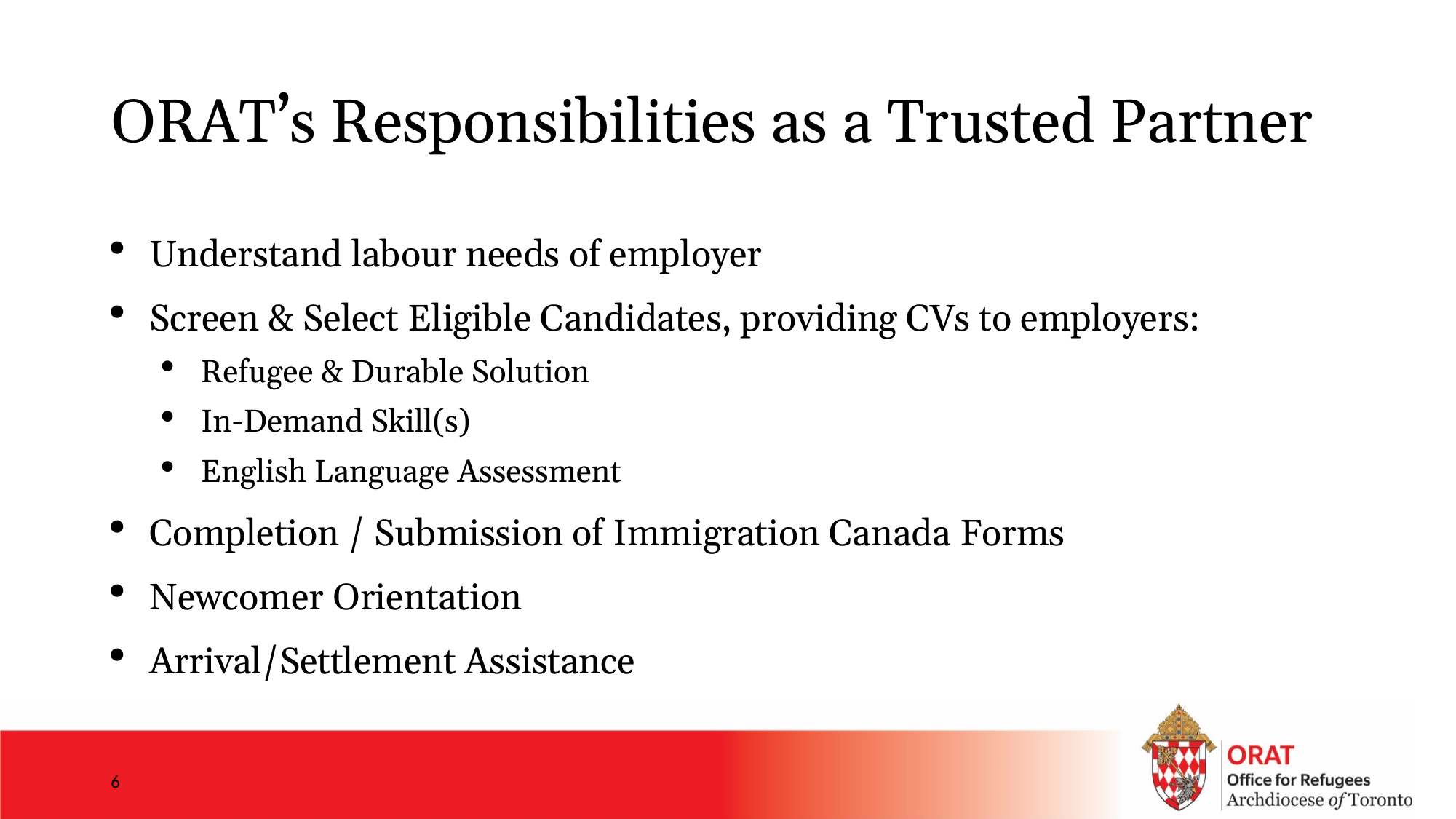

# ORAT’s Responsibilities as a Trusted Partner
Understand labour needs of employer
Screen & Select Eligible Candidates, providing CVs to employers:
Refugee & Durable Solution
In-Demand Skill(s)
English Language Assessment
Completion / Submission of Immigration Canada Forms
Newcomer Orientation
Arrival/Settlement Assistance

6